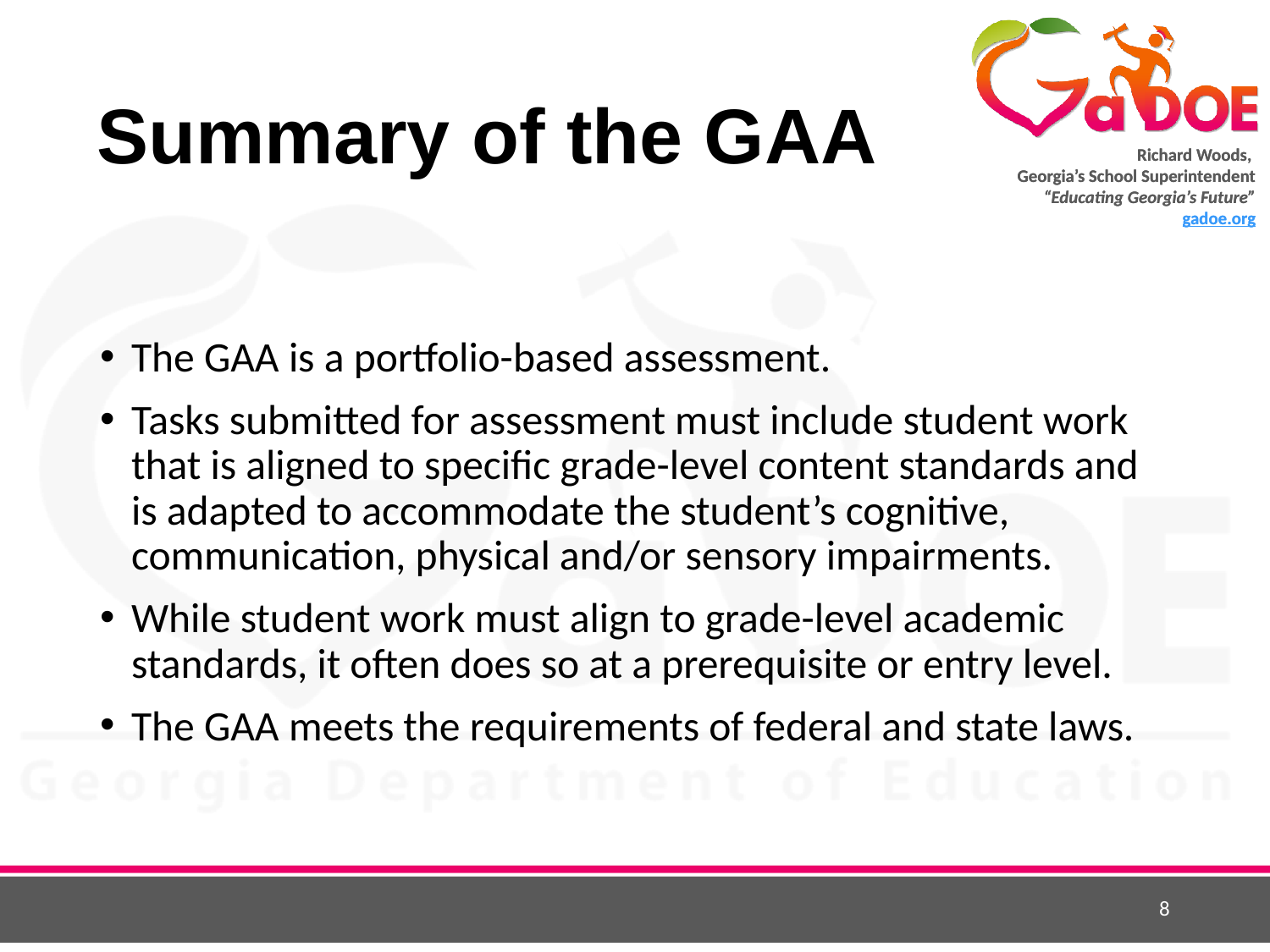

# Summary of the GAA
The GAA is a portfolio-based assessment.
Tasks submitted for assessment must include student work that is aligned to specific grade-level content standards and is adapted to accommodate the student’s cognitive, communication, physical and/or sensory impairments.
While student work must align to grade-level academic standards, it often does so at a prerequisite or entry level.
The GAA meets the requirements of federal and state laws.
8